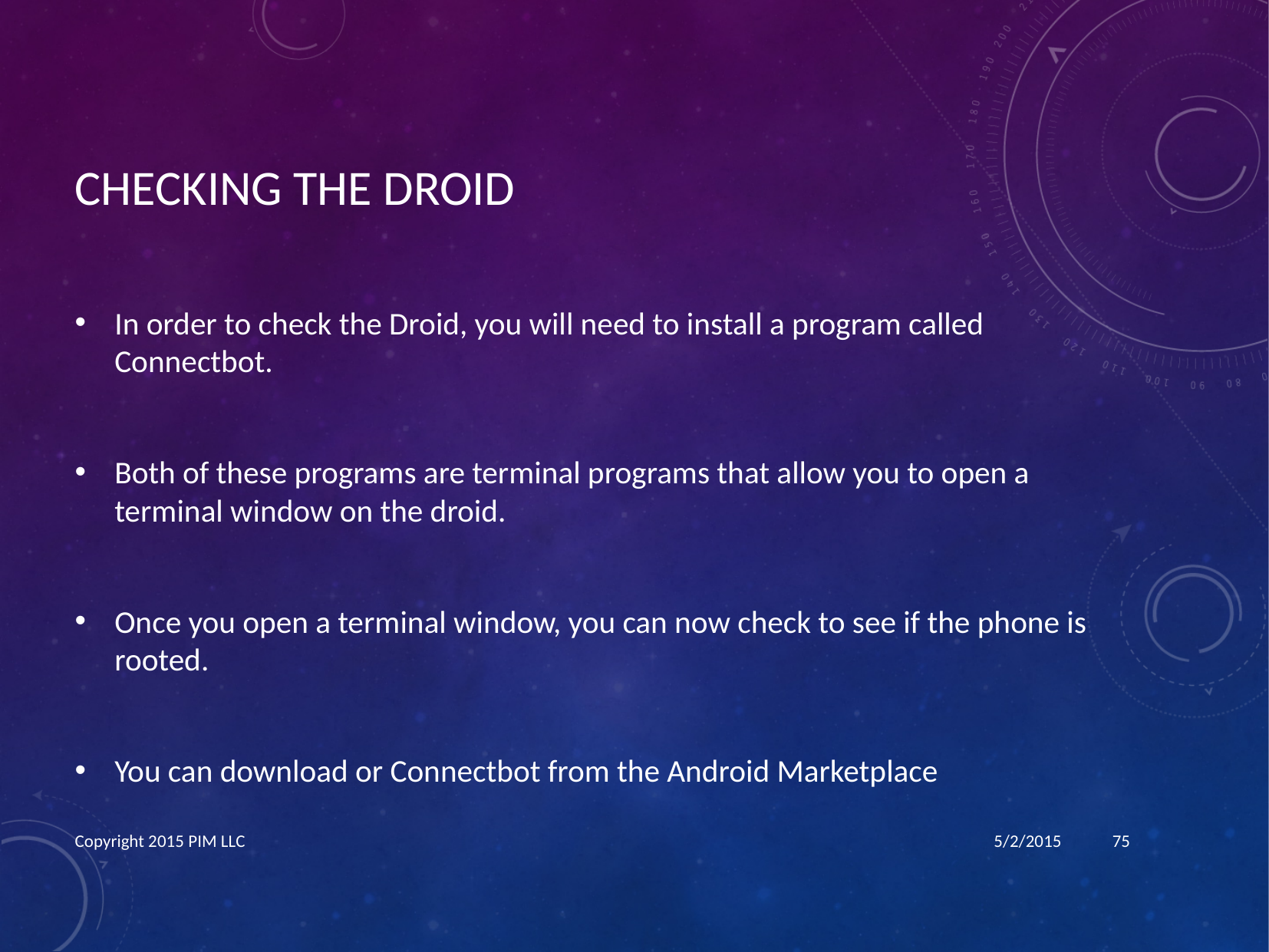

# Checking the Droid
In order to check the Droid, you will need to install a program called Connectbot.

Both of these programs are terminal programs that allow you to open a terminal window on the droid.

Once you open a terminal window, you can now check to see if the phone is rooted.

You can download or Connectbot from the Android Marketplace

Copyright 2015 PIM LLC
5/2/2015
75